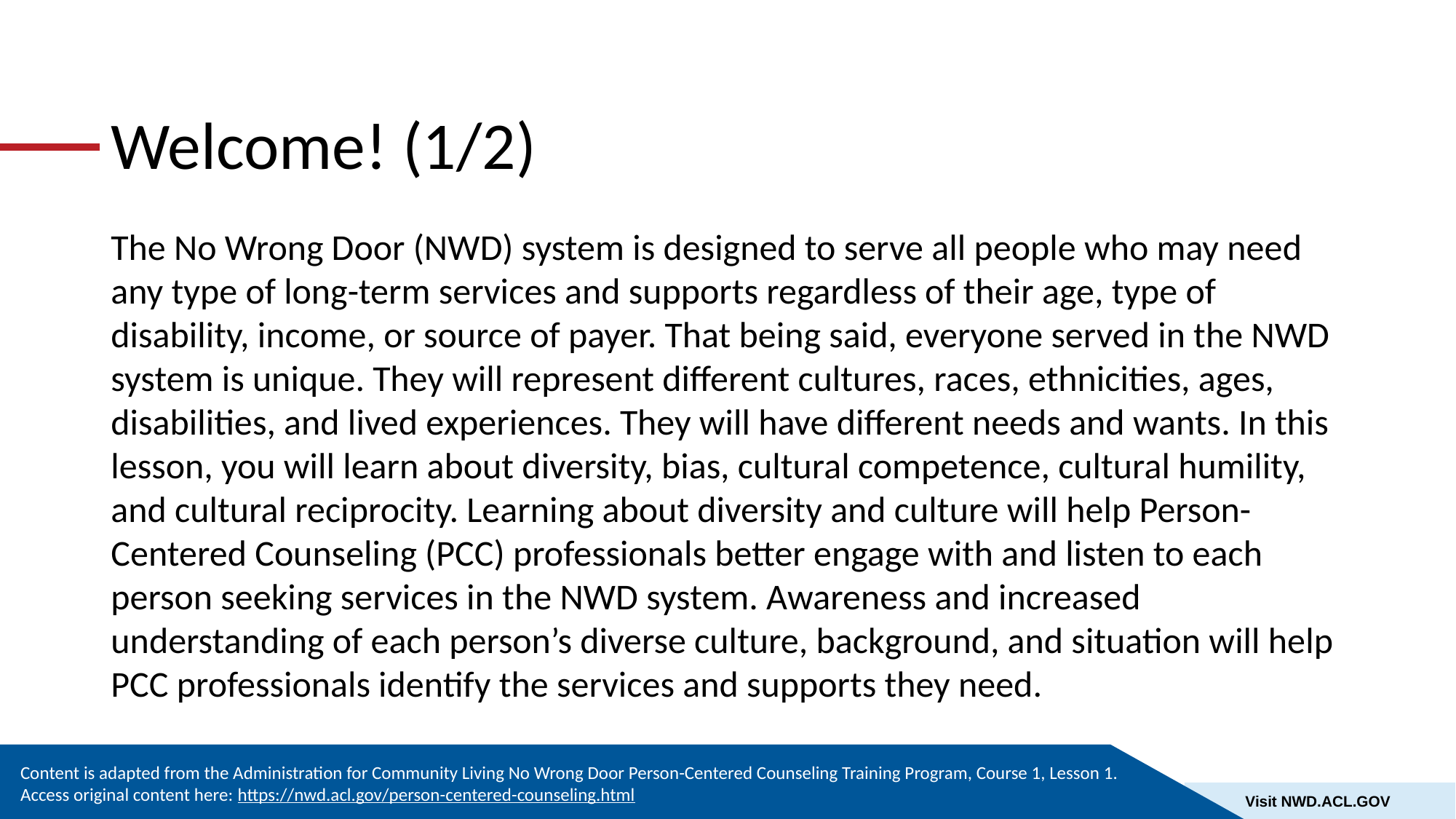

# Welcome! (1/2)
The No Wrong Door (NWD) system is designed to serve all people who may need any type of long-term services and supports regardless of their age, type of disability, income, or source of payer. That being said, everyone served in the NWD system is unique. They will represent different cultures, races, ethnicities, ages, disabilities, and lived experiences. They will have different needs and wants. In this lesson, you will learn about diversity, bias, cultural competence, cultural humility, and cultural reciprocity. Learning about diversity and culture will help Person-Centered Counseling (PCC) professionals better engage with and listen to each person seeking services in the NWD system. Awareness and increased understanding of each person’s diverse culture, background, and situation will help PCC professionals identify the services and supports they need.